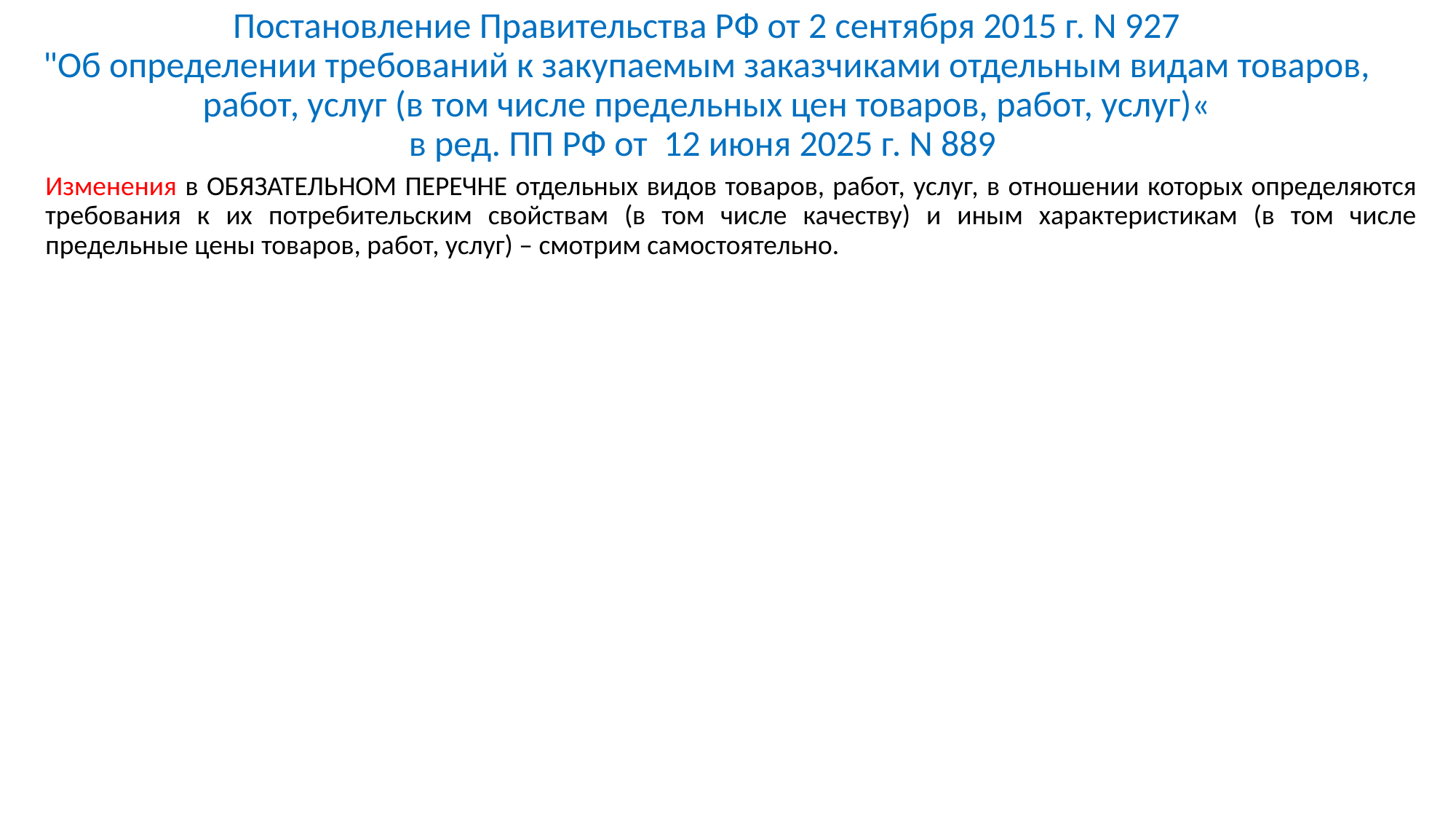

# Постановление Правительства РФ от 2 сентября 2015 г. N 927 "Об определении требований к закупаемым заказчиками отдельным видам товаров, работ, услуг (в том числе предельных цен товаров, работ, услуг)« в ред. ПП РФ от  12 июня 2025 г. N 889
Изменения в ОБЯЗАТЕЛЬНОМ ПЕРЕЧНЕ отдельных видов товаров, работ, услуг, в отношении которых определяются требования к их потребительским свойствам (в том числе качеству) и иным характеристикам (в том числе предельные цены товаров, работ, услуг) – смотрим самостоятельно.